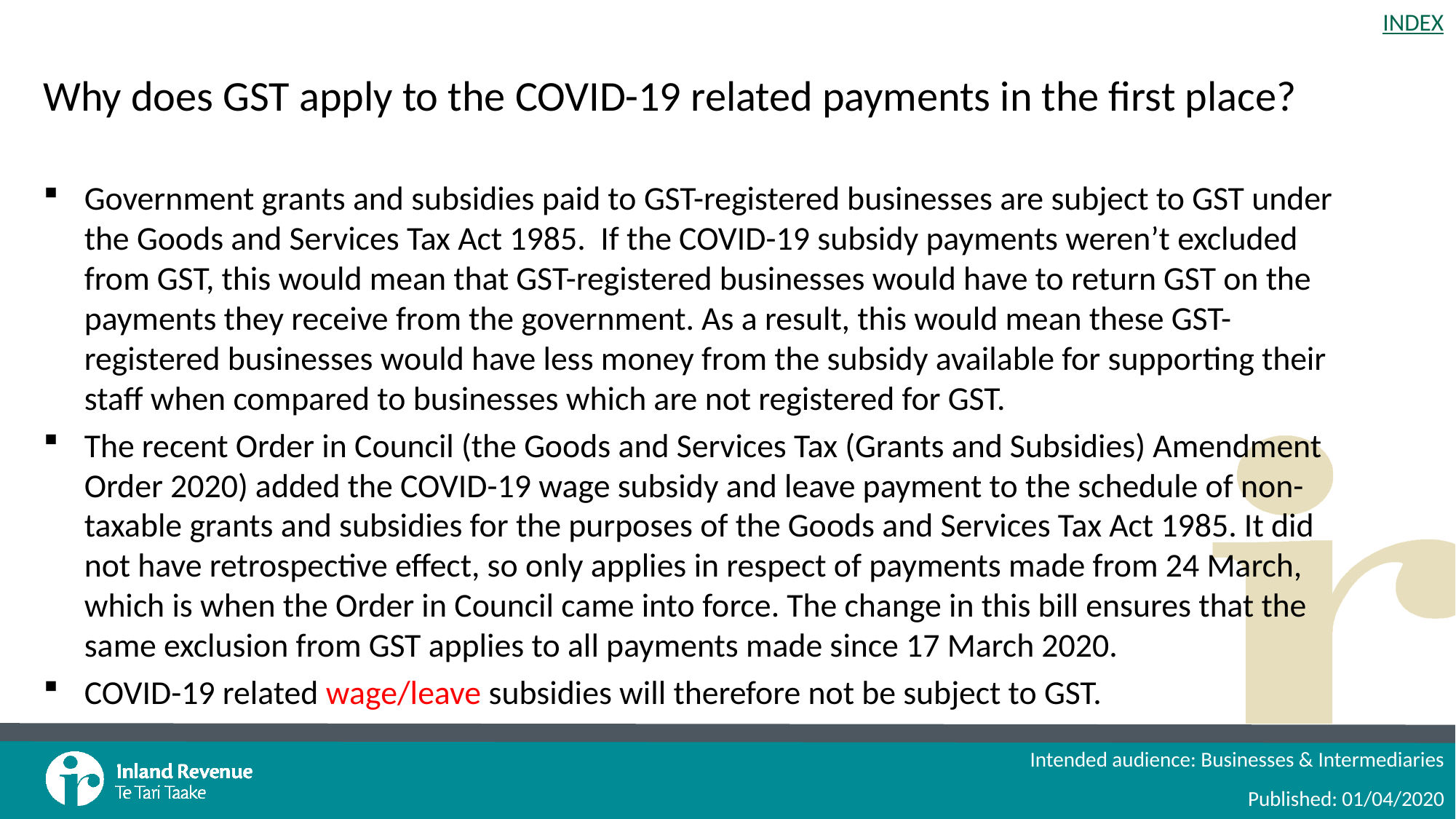

# Why does GST apply to the COVID-19 related payments in the first place?
Government grants and subsidies paid to GST-registered businesses are subject to GST under the Goods and Services Tax Act 1985.  If the COVID-19 subsidy payments weren’t excluded from GST, this would mean that GST-registered businesses would have to return GST on the payments they receive from the government. As a result, this would mean these GST-registered businesses would have less money from the subsidy available for supporting their staff when compared to businesses which are not registered for GST.
The recent Order in Council (the Goods and Services Tax (Grants and Subsidies) Amendment Order 2020) added the COVID-19 wage subsidy and leave payment to the schedule of non-taxable grants and subsidies for the purposes of the Goods and Services Tax Act 1985. It did not have retrospective effect, so only applies in respect of payments made from 24 March, which is when the Order in Council came into force. The change in this bill ensures that the same exclusion from GST applies to all payments made since 17 March 2020.
COVID-19 related wage/leave subsidies will therefore not be subject to GST.

Intended audience: Businesses & Intermediaries
Published: 01/04/2020